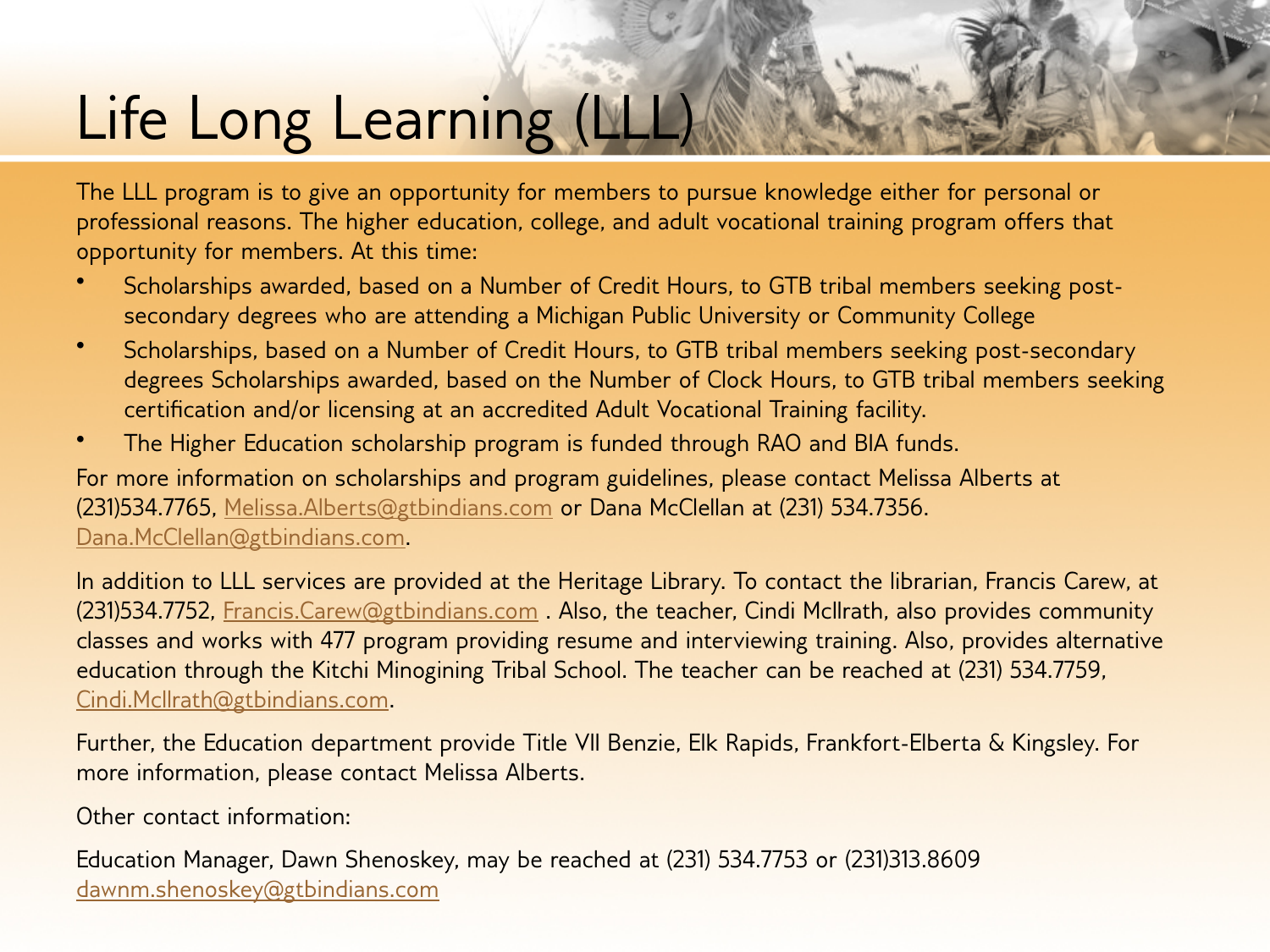

# Life Long Learning (LLL)
The LLL program is to give an opportunity for members to pursue knowledge either for personal or professional reasons. The higher education, college, and adult vocational training program offers that opportunity for members. At this time:
Scholarships awarded, based on a Number of Credit Hours, to GTB tribal members seeking post-secondary degrees who are attending a Michigan Public University or Community College
Scholarships, based on a Number of Credit Hours, to GTB tribal members seeking post-secondary degrees Scholarships awarded, based on the Number of Clock Hours, to GTB tribal members seeking certification and/or licensing at an accredited Adult Vocational Training facility.
The Higher Education scholarship program is funded through RAO and BIA funds.
For more information on scholarships and program guidelines, please contact Melissa Alberts at (231)534.7765, Melissa.Alberts@gtbindians.com or Dana McClellan at (231) 534.7356. Dana.McClellan@gtbindians.com.
In addition to LLL services are provided at the Heritage Library. To contact the librarian, Francis Carew, at (231)534.7752, Francis.Carew@gtbindians.com . Also, the teacher, Cindi McIlrath, also provides community classes and works with 477 program providing resume and interviewing training. Also, provides alternative education through the Kitchi Minogining Tribal School. The teacher can be reached at (231) 534.7759, Cindi.McIlrath@gtbindians.com.
Further, the Education department provide Title VII Benzie, Elk Rapids, Frankfort-Elberta & Kingsley. For more information, please contact Melissa Alberts.
Other contact information:
Education Manager, Dawn Shenoskey, may be reached at (231) 534.7753 or (231)313.8609 dawnm.shenoskey@gtbindians.com